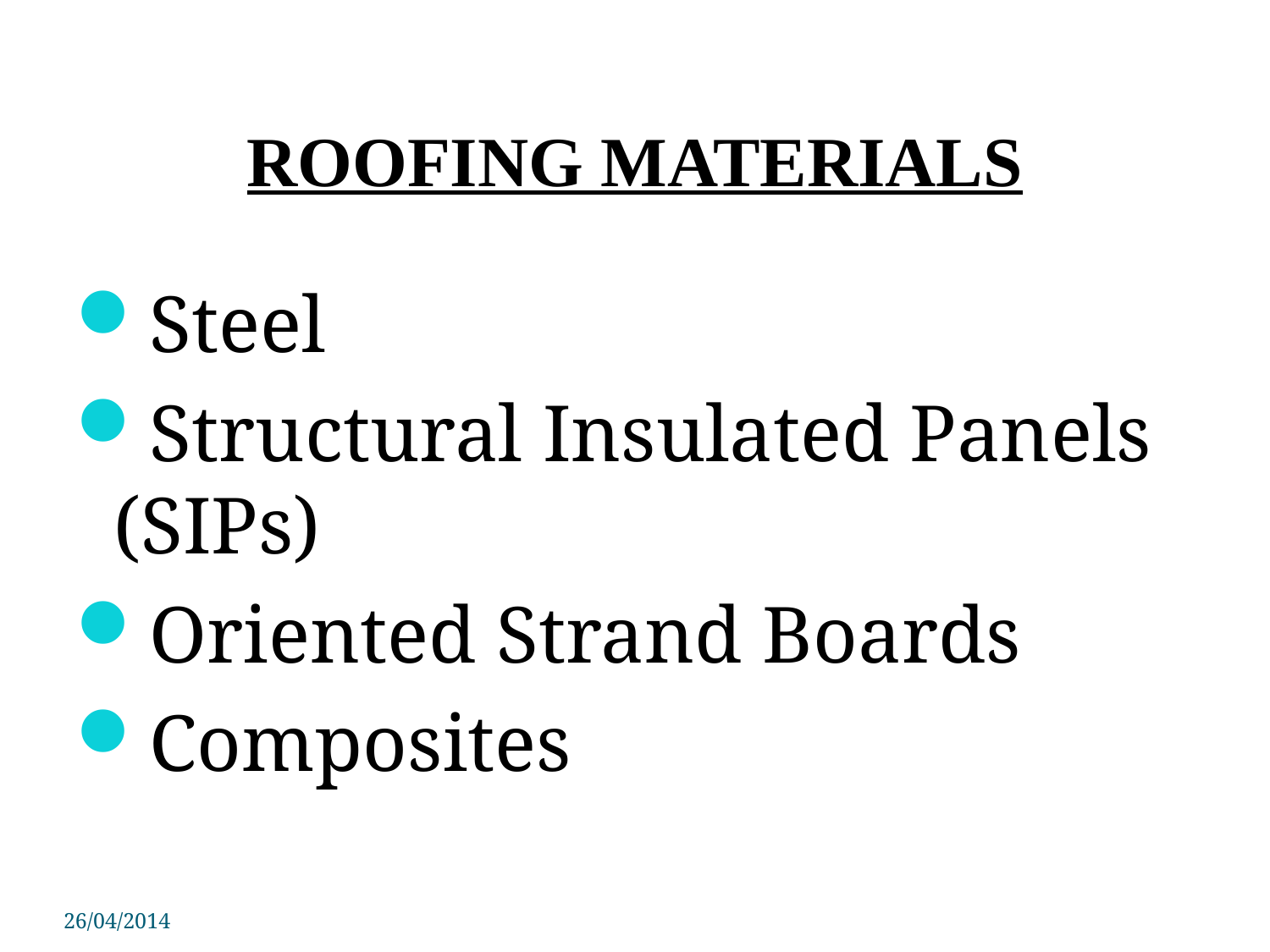

# ROOFING MATERIALS
Steel
Structural Insulated Panels (SIPs)
Oriented Strand Boards
Composites
26/04/2014
PSIT COE Kanpur